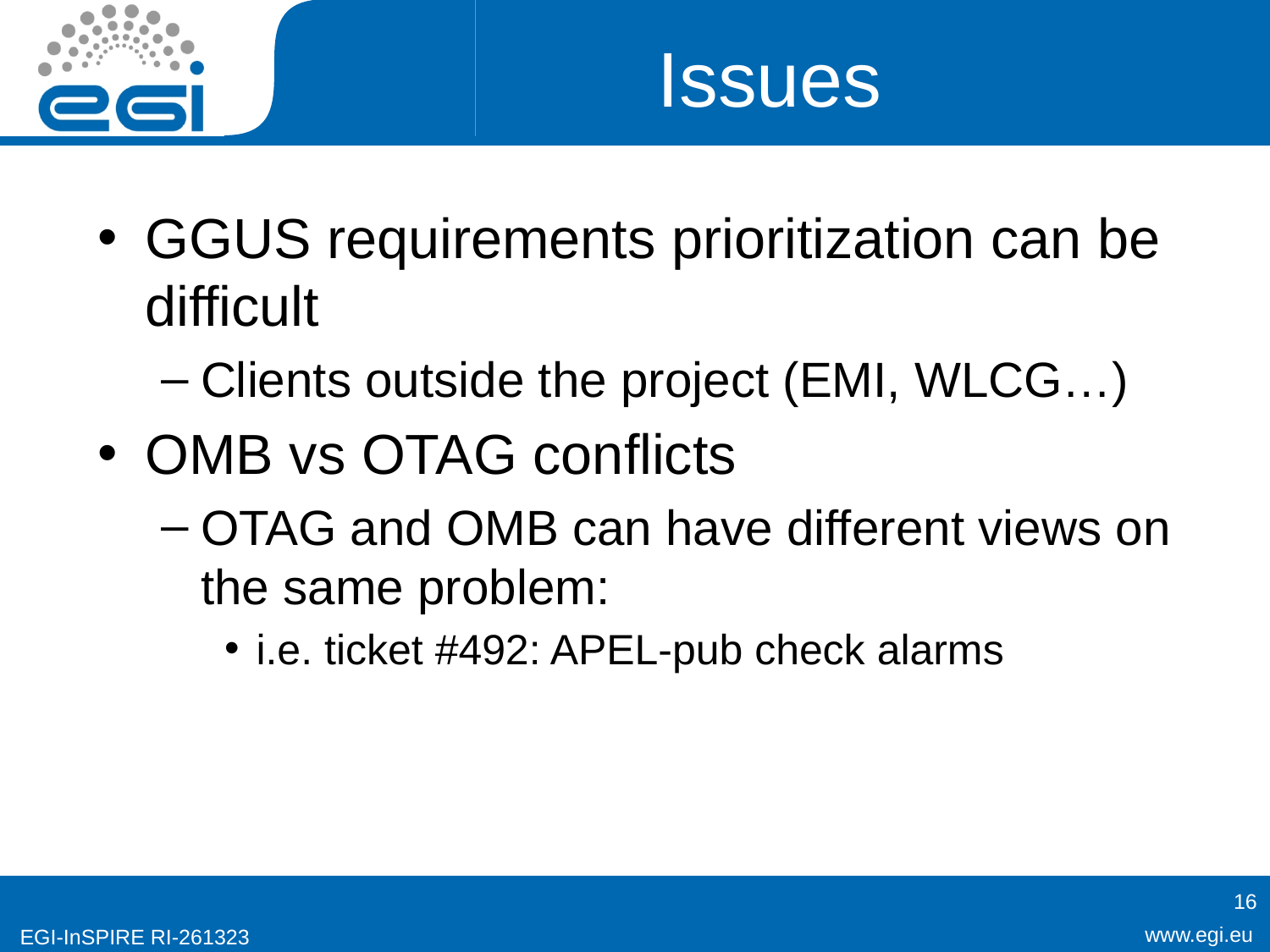

# Issues
GGUS requirements prioritization can be difficult
Clients outside the project (EMI, WLCG…)
OMB vs OTAG conflicts
OTAG and OMB can have different views on the same problem:
i.e. ticket #492: APEL-pub check alarms

16